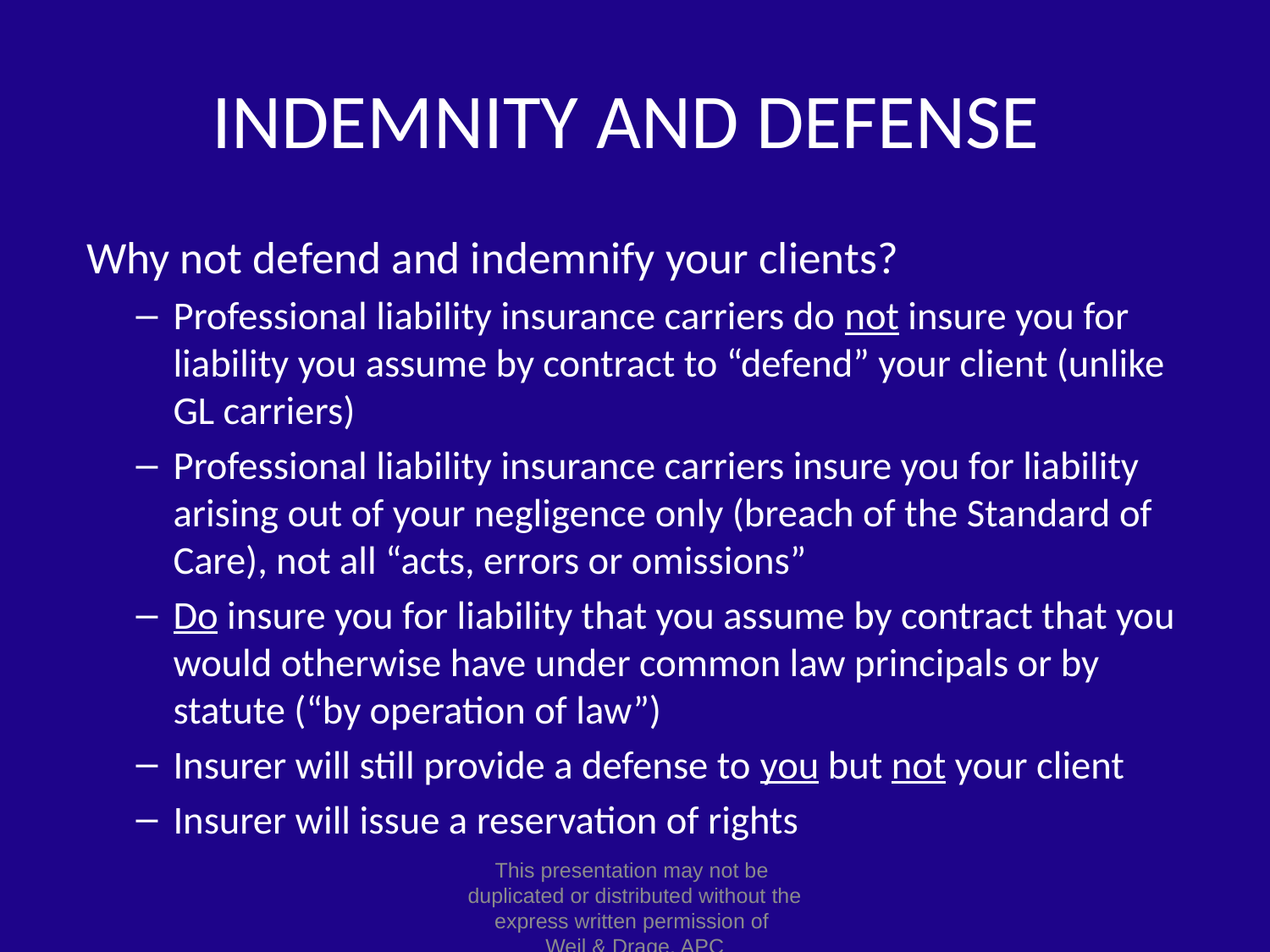

# INDEMNITY AND DEFENSE
 Why not defend and indemnify your clients?
Professional liability insurance carriers do not insure you for liability you assume by contract to “defend” your client (unlike GL carriers)
Professional liability insurance carriers insure you for liability arising out of your negligence only (breach of the Standard of Care), not all “acts, errors or omissions”
Do insure you for liability that you assume by contract that you would otherwise have under common law principals or by statute (“by operation of law”)
Insurer will still provide a defense to you but not your client
Insurer will issue a reservation of rights
This presentation may not be
duplicated or distributed without the express written permission of
Weil & Drage, APC